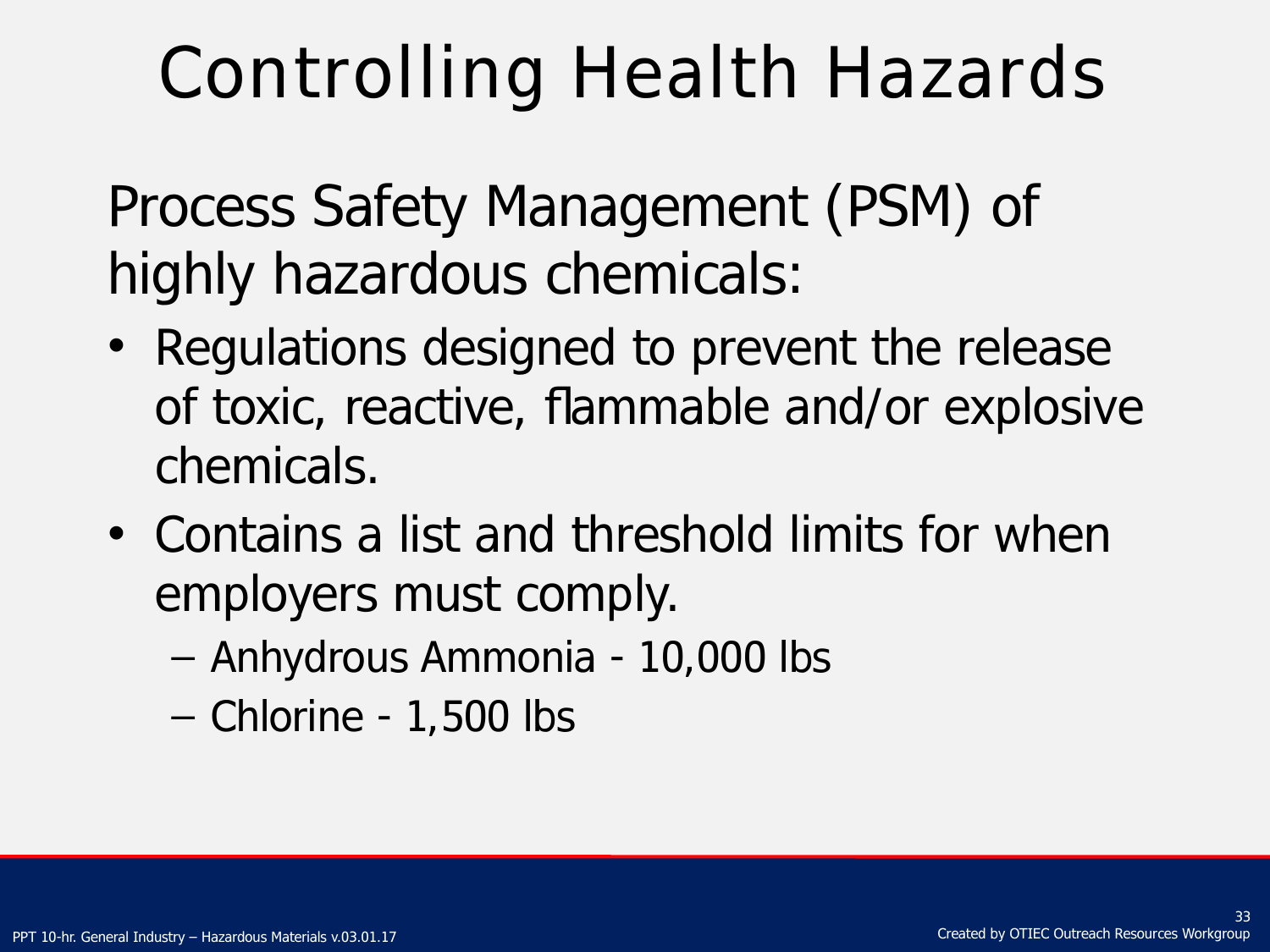

# Controlling Health Hazards
Process Safety Management (PSM) of highly hazardous chemicals:
Regulations designed to prevent the release of toxic, reactive, flammable and/or explosive chemicals.
Contains a list and threshold limits for when employers must comply.
Anhydrous Ammonia - 10,000 lbs
Chlorine - 1,500 lbs